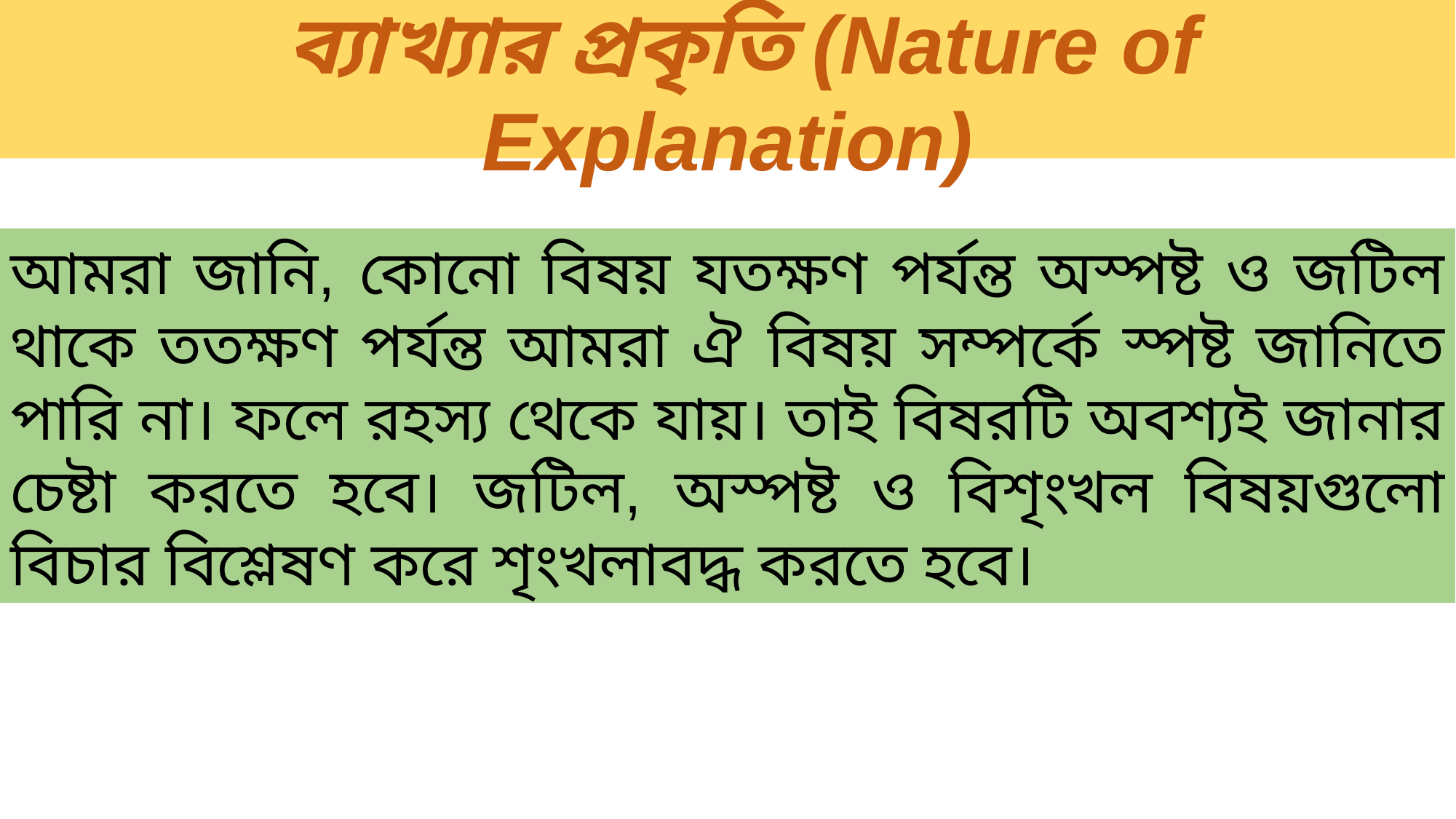

# ব্যাখ্যার প্রকৃতি (Nature of Explanation)
আমরা জানি, কোনো বিষয় যতক্ষণ পর্যন্ত অস্পষ্ট ও জটিল থাকে ততক্ষণ পর্যন্ত আমরা ঐ বিষয় সম্পর্কে স্পষ্ট জানিতে পারি না। ফলে রহস্য থেকে যায়। তাই বিষরটি অবশ্যই জানার চেষ্টা করতে হবে। জটিল, অস্পষ্ট ও বিশৃংখল বিষয়গুলো বিচার বিশ্লেষণ করে শৃংখলাবদ্ধ করতে হবে।